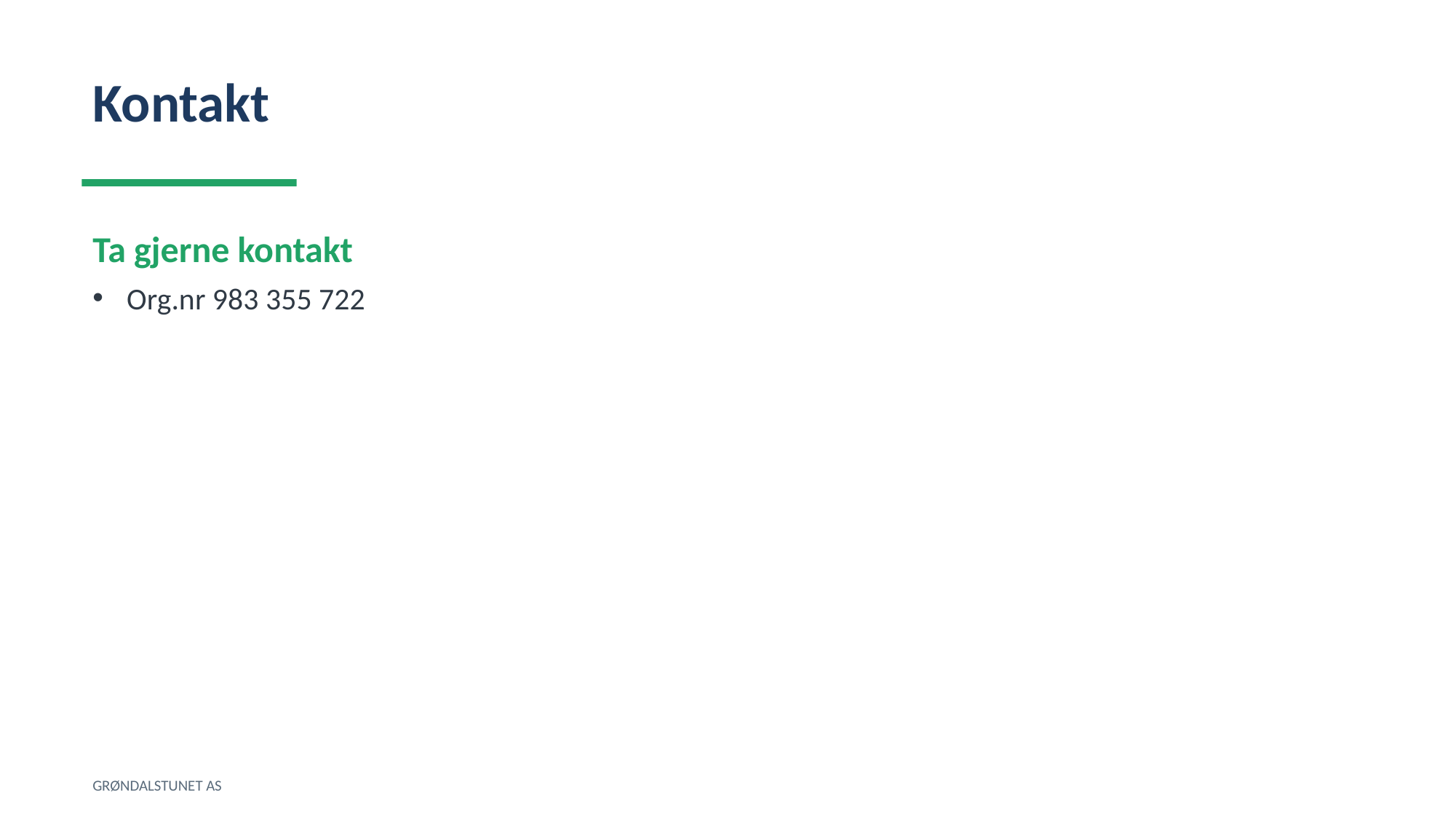

Kontakt

Ta gjerne kontakt
Org.nr 983 355 722
GRØNDALSTUNET AS